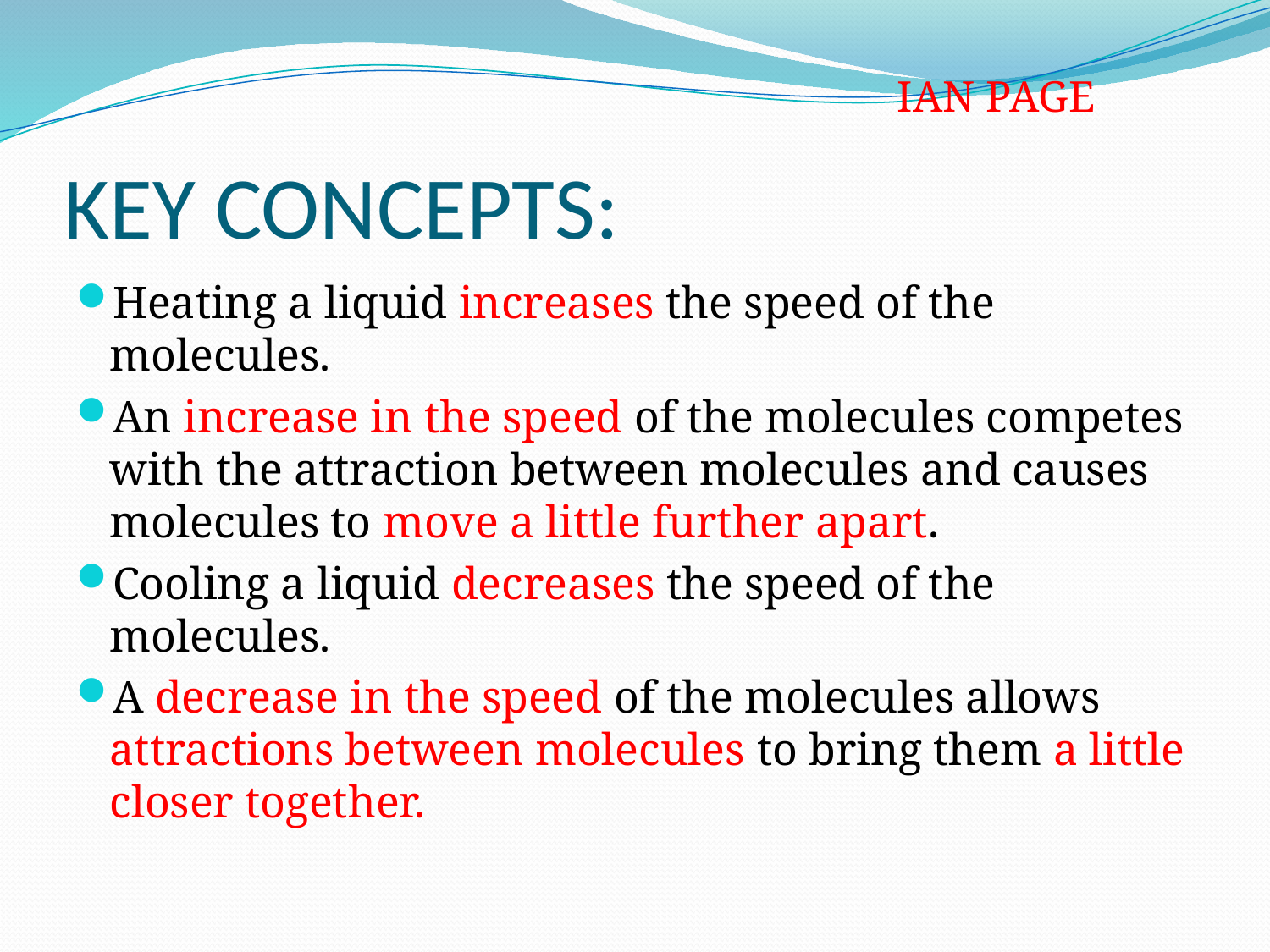

IAN PAGE
# KEY CONCEPTS:
Heating a liquid increases the speed of the molecules.
An increase in the speed of the molecules competes with the attraction between molecules and causes molecules to move a little further apart.
Cooling a liquid decreases the speed of the molecules.
A decrease in the speed of the molecules allows attractions between molecules to bring them a little closer together.